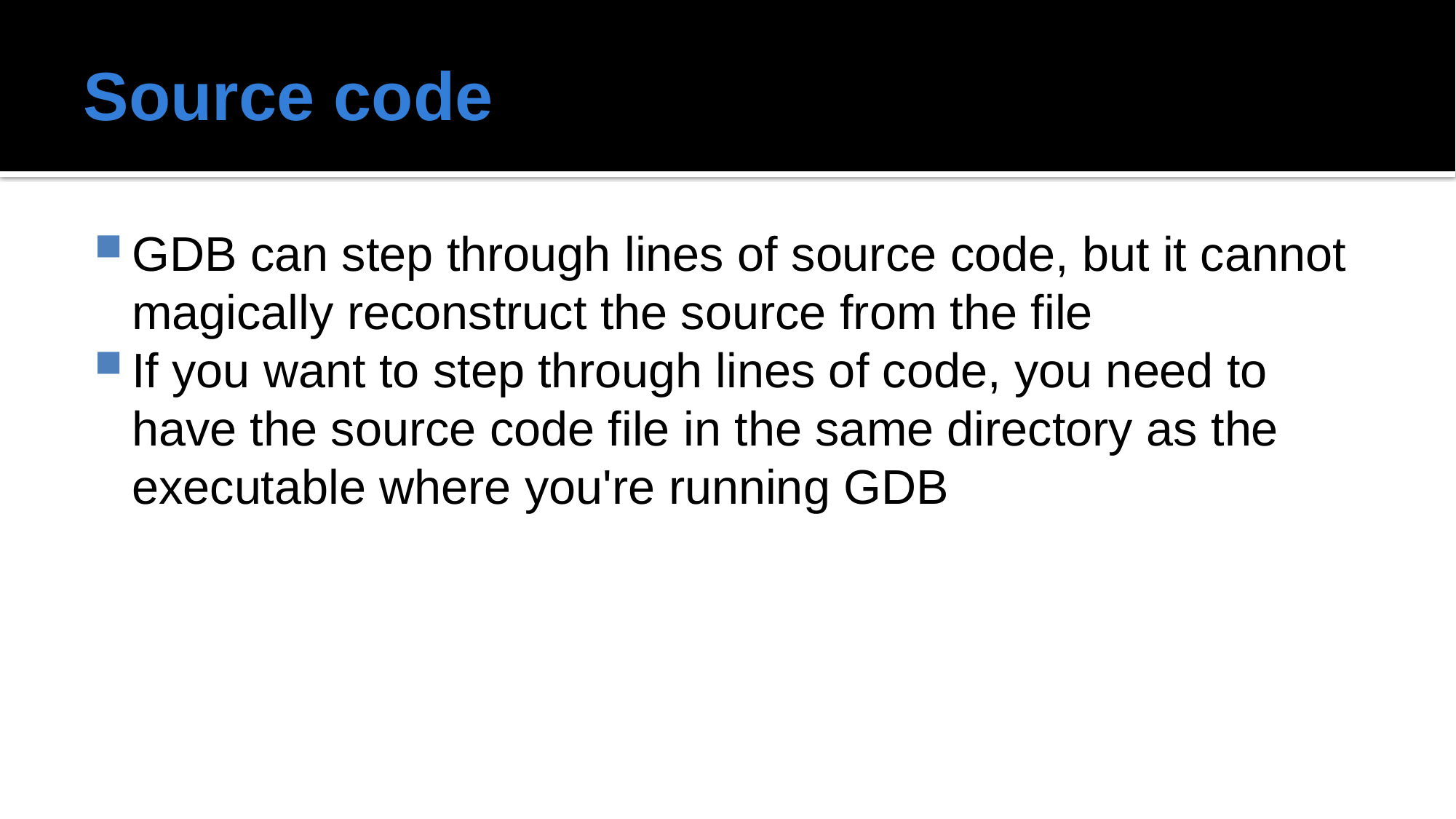

# Source code
GDB can step through lines of source code, but it cannot magically reconstruct the source from the file
If you want to step through lines of code, you need to have the source code file in the same directory as the executable where you're running GDB